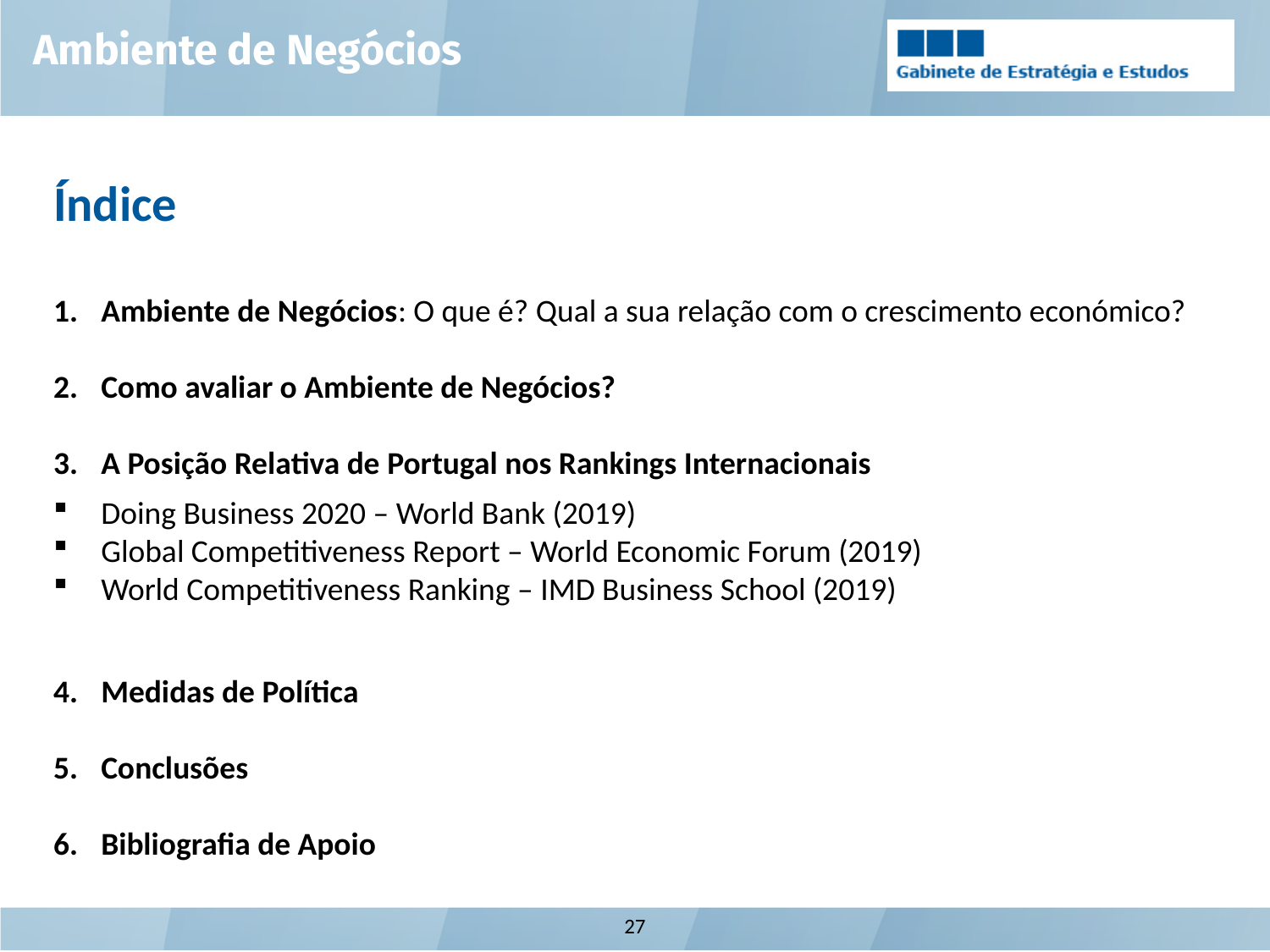

Ambiente de Negócios

Índice

Ambiente de Negócios: O que é? Qual a sua relação com o crescimento económico?

Como avaliar o Ambiente de Negócios?

A Posição Relativa de Portugal nos Rankings Internacionais

Medidas de Política

Conclusões

Bibliografia de Apoio

Doing Business 2020 – World Bank (2019)
Global Competitiveness Report – World Economic Forum (2019)
World Competitiveness Ranking – IMD Business School (2019)
27